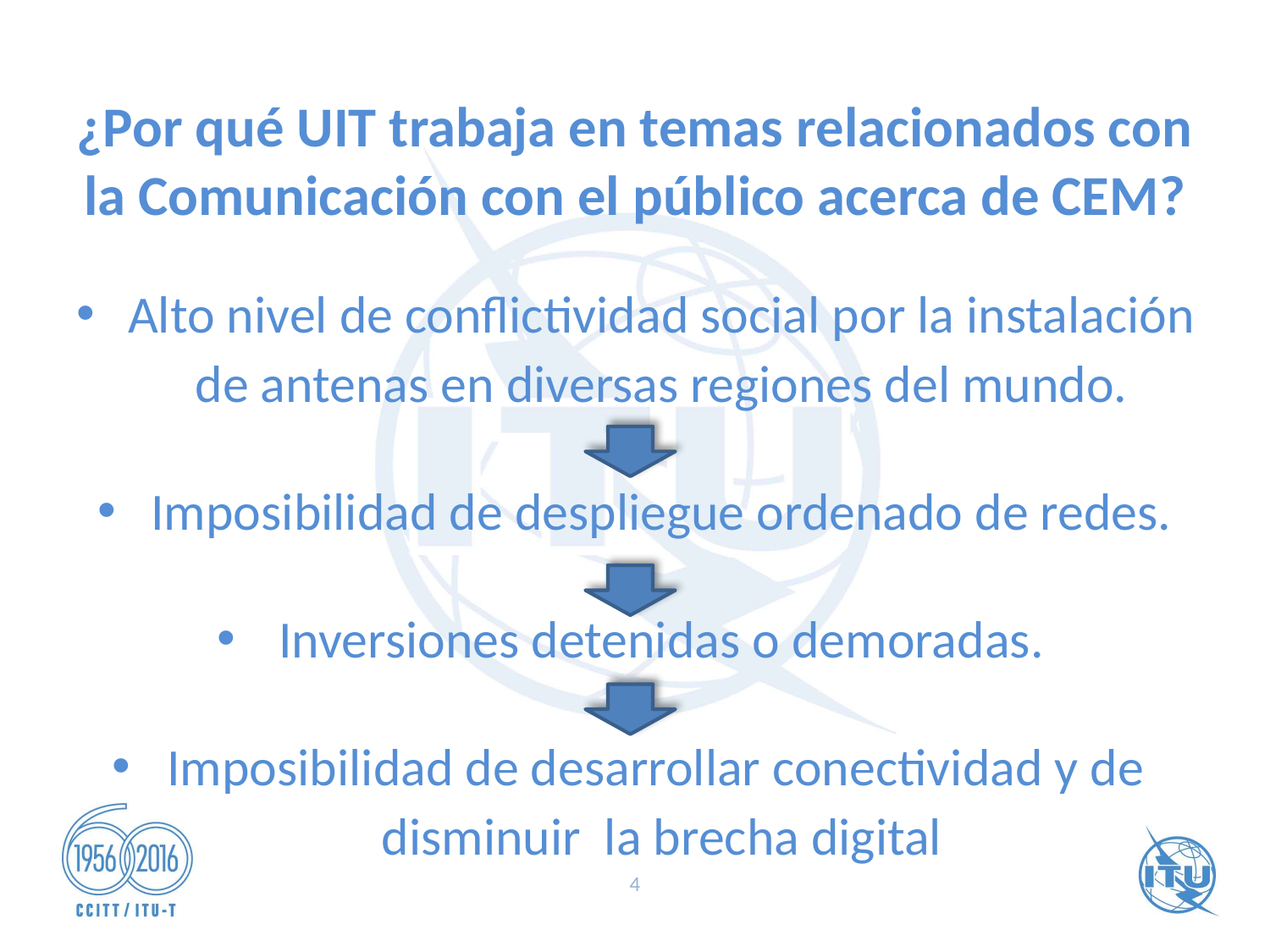

# ¿Por qué UIT trabaja en temas relacionados con la Comunicación con el público acerca de CEM?
Alto nivel de conflictividad social por la instalación de antenas en diversas regiones del mundo.

Imposibilidad de despliegue ordenado de redes.

Inversiones detenidas o demoradas.

Imposibilidad de desarrollar conectividad y de
disminuir  la brecha digital

4